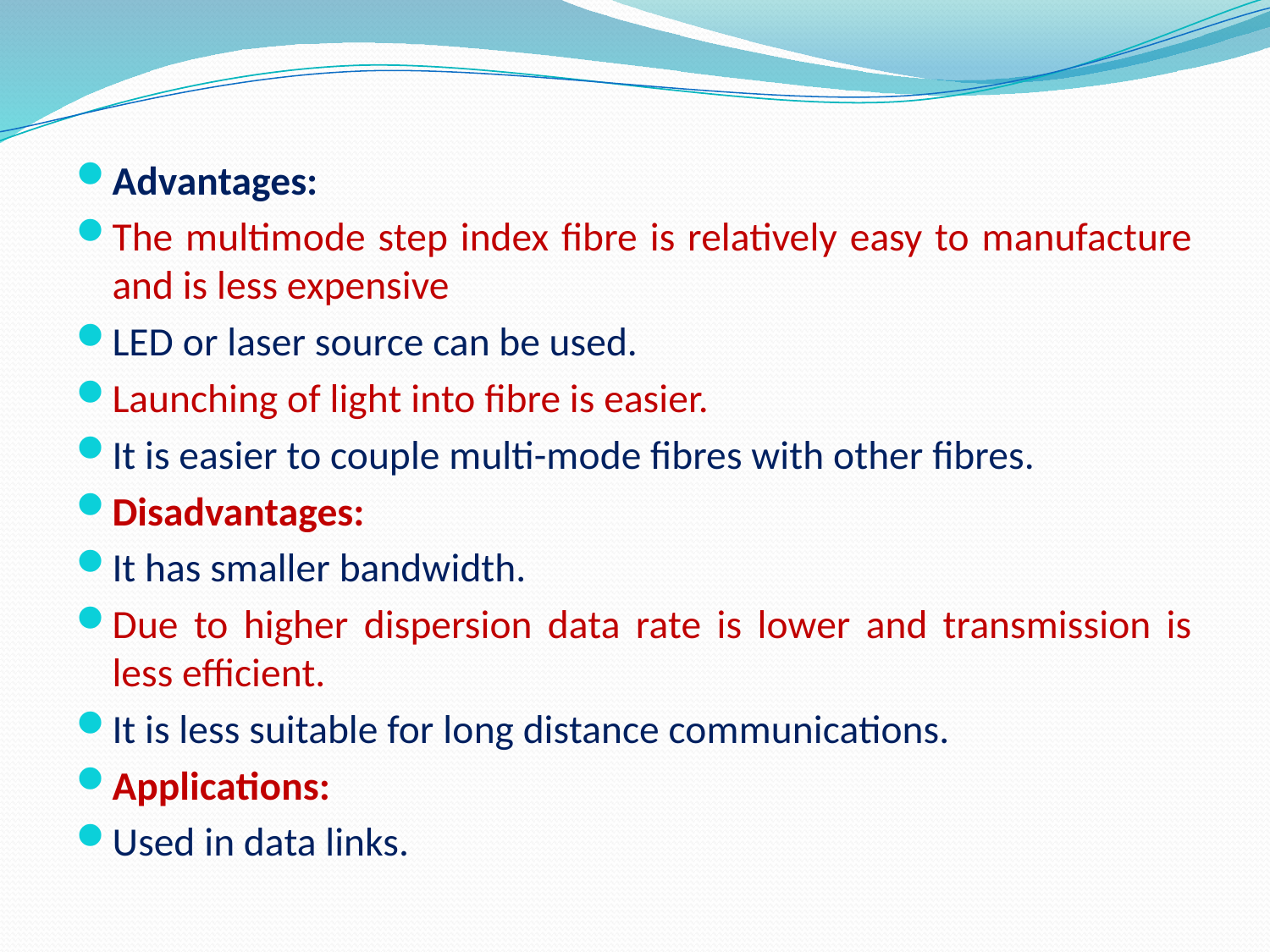

#
Advantages:
The multimode step index fibre is relatively easy to manufacture and is less expensive
LED or laser source can be used.
Launching of light into fibre is easier.
It is easier to couple multi-mode fibres with other fibres.
Disadvantages:
It has smaller bandwidth.
Due to higher dispersion data rate is lower and transmission is less efficient.
It is less suitable for long distance communications.
Applications:
Used in data links.